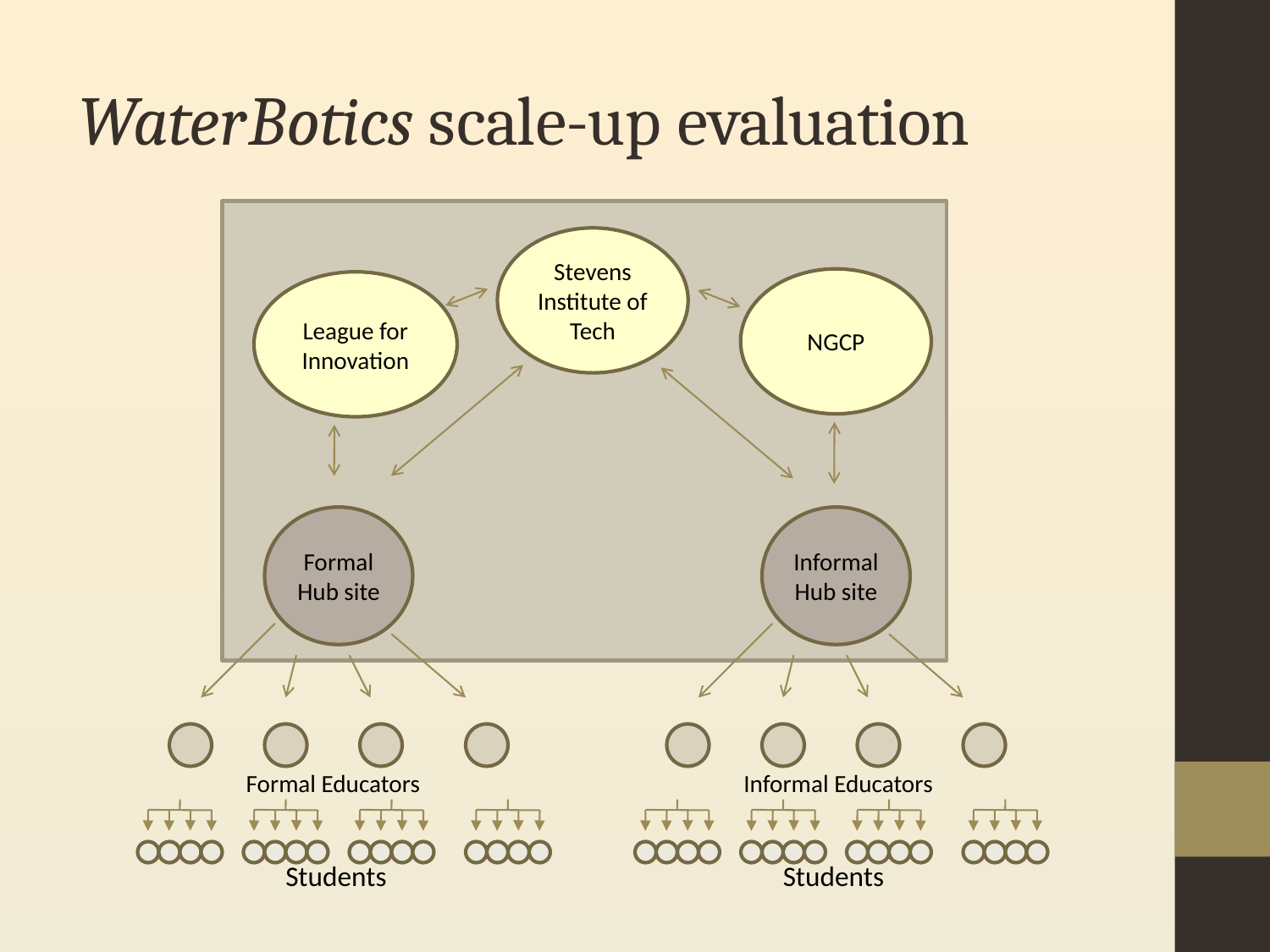

# WaterBotics scale-up evaluation

Stevens Institute of Tech
NGCP
League for Innovation
Formal Hub site
Informal Hub site

Formal Educators
Informal Educators

Students
Students